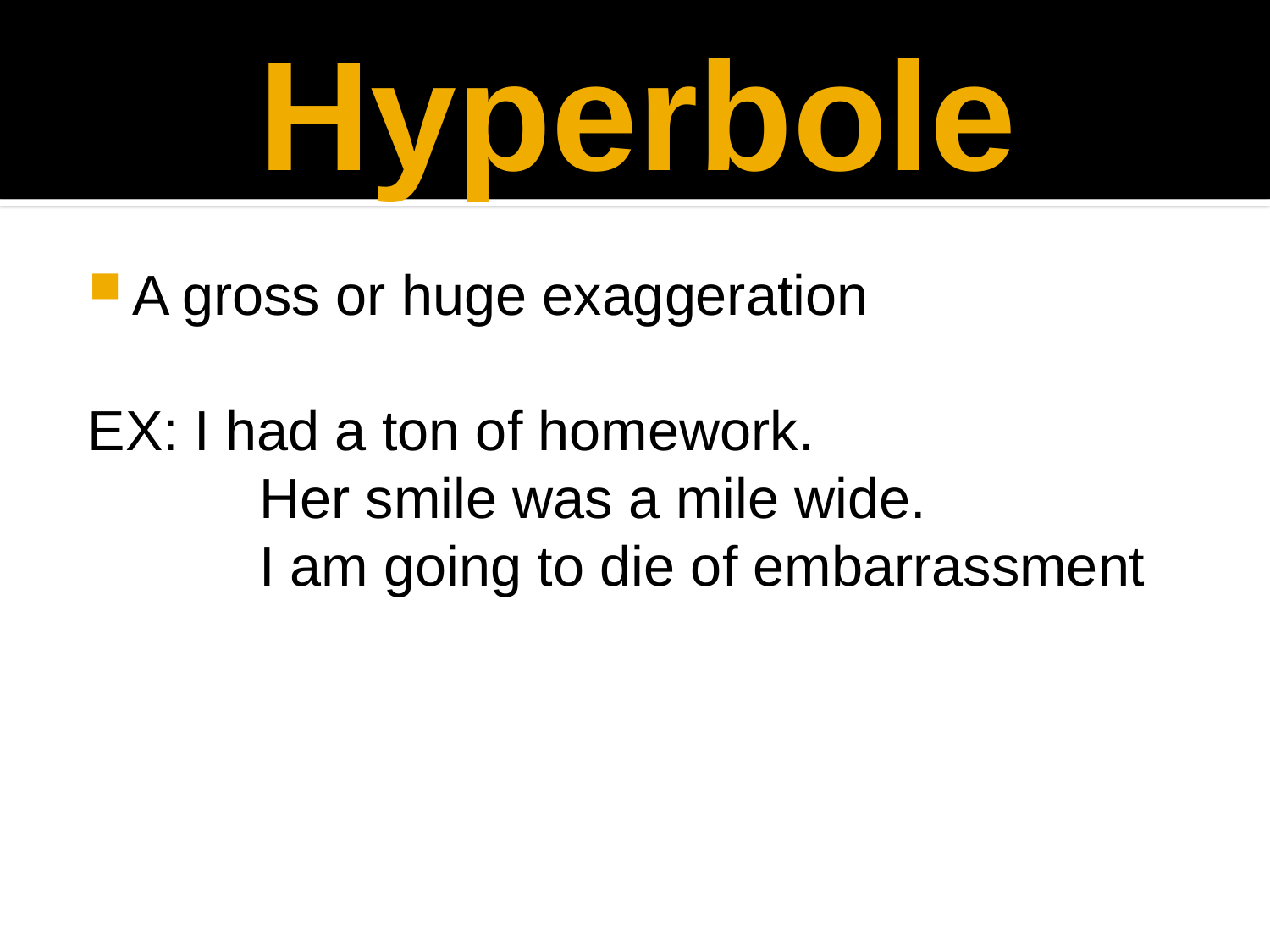

# Hyperbole
A gross or huge exaggeration

EX: I had a ton of homework.
		Her smile was a mile wide.
		I am going to die of embarrassment